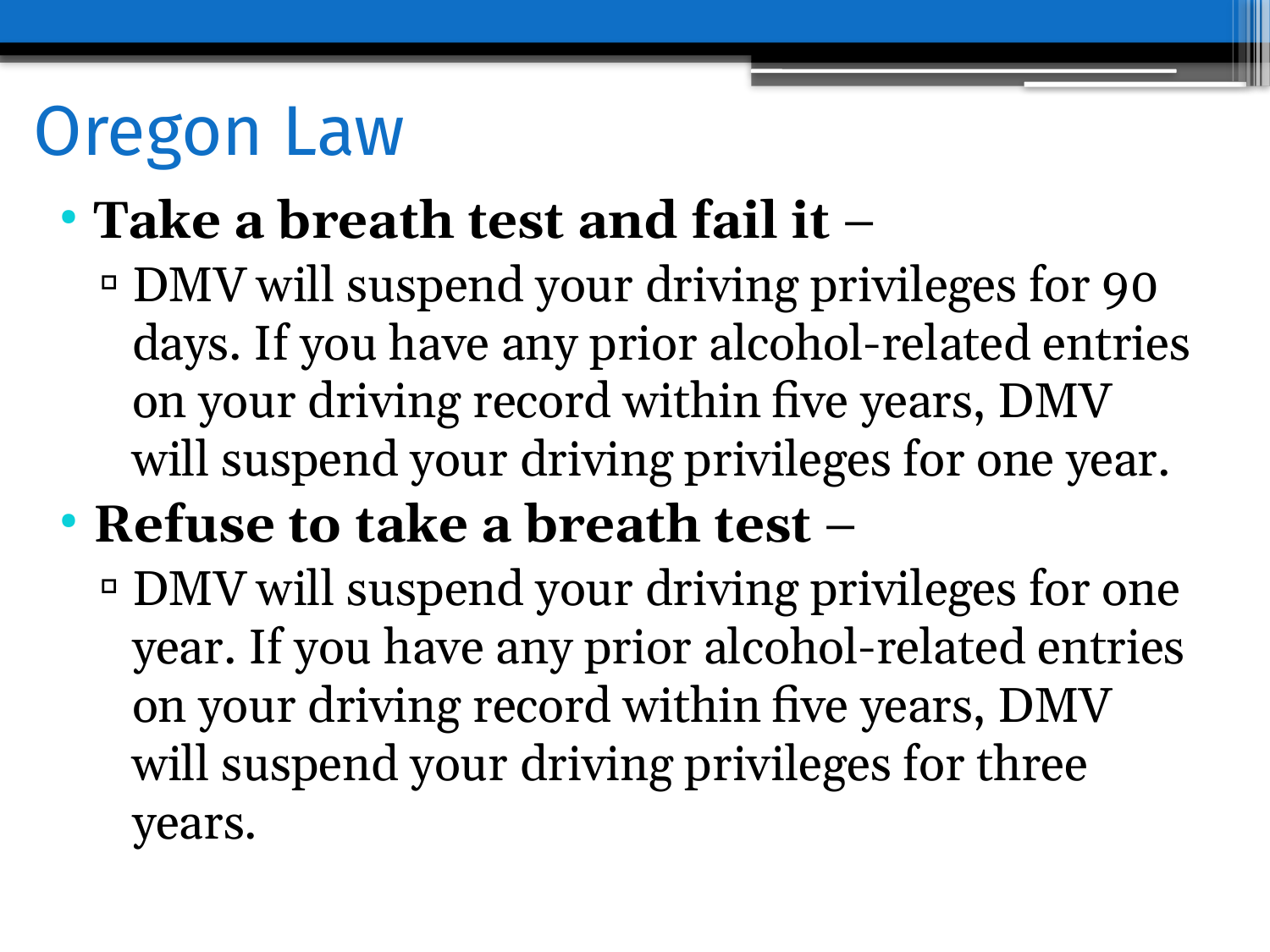

# Oregon Law
Take a breath test and fail it –
DMV will suspend your driving privileges for 90 days. If you have any prior alcohol-related entries on your driving record within five years, DMV will suspend your driving privileges for one year.
Refuse to take a breath test –
DMV will suspend your driving privileges for one year. If you have any prior alcohol-related entries on your driving record within five years, DMV will suspend your driving privileges for three years.